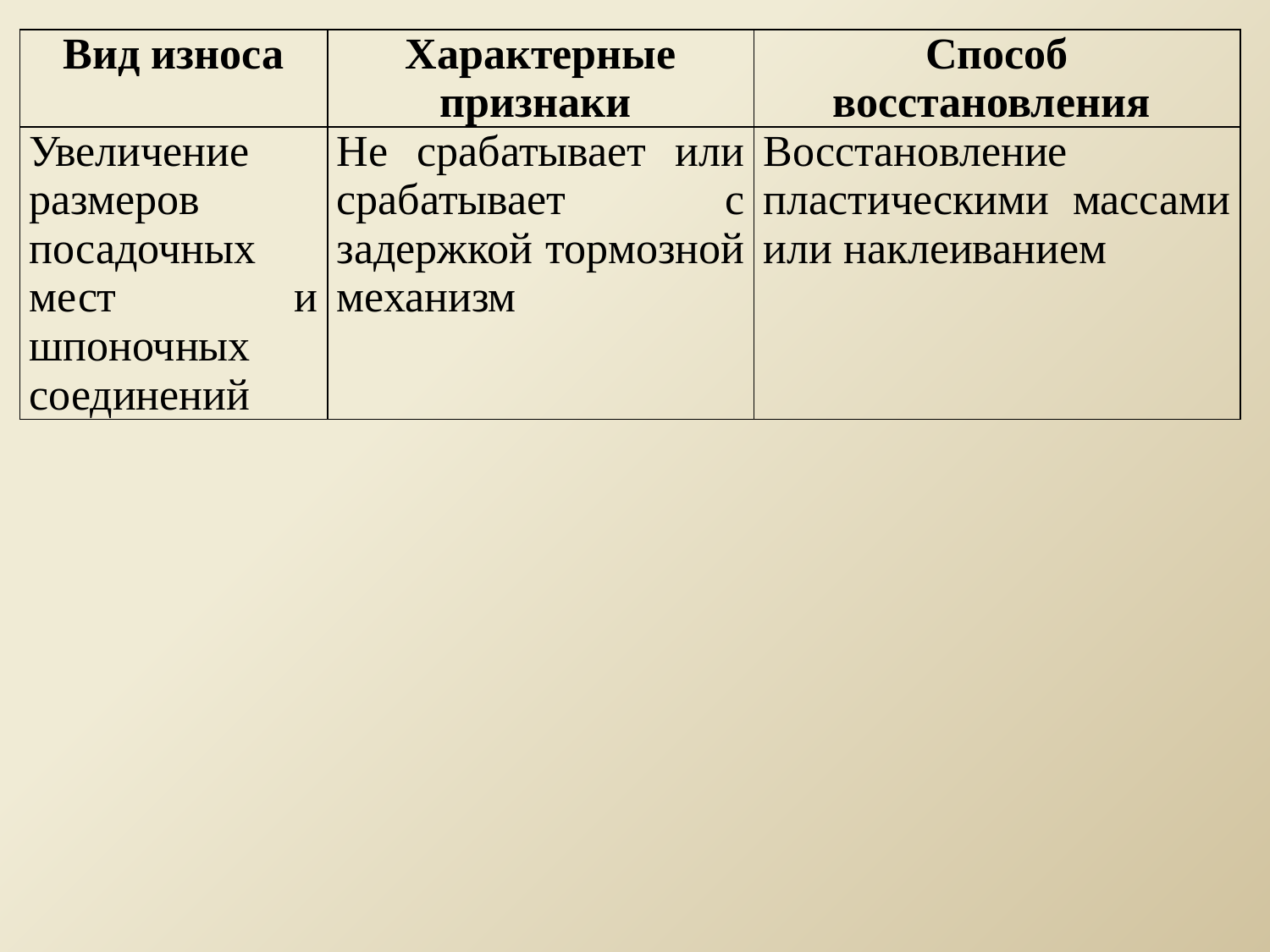

| Вид износа | Характерные признаки | Способ восстановления |
| --- | --- | --- |
| Увеличение размеров посадочных мест и шпоночных соединений | Не срабатывает или срабатывает с задержкой тормозной механизм | Восстановление пластическими массами или наклеиванием |